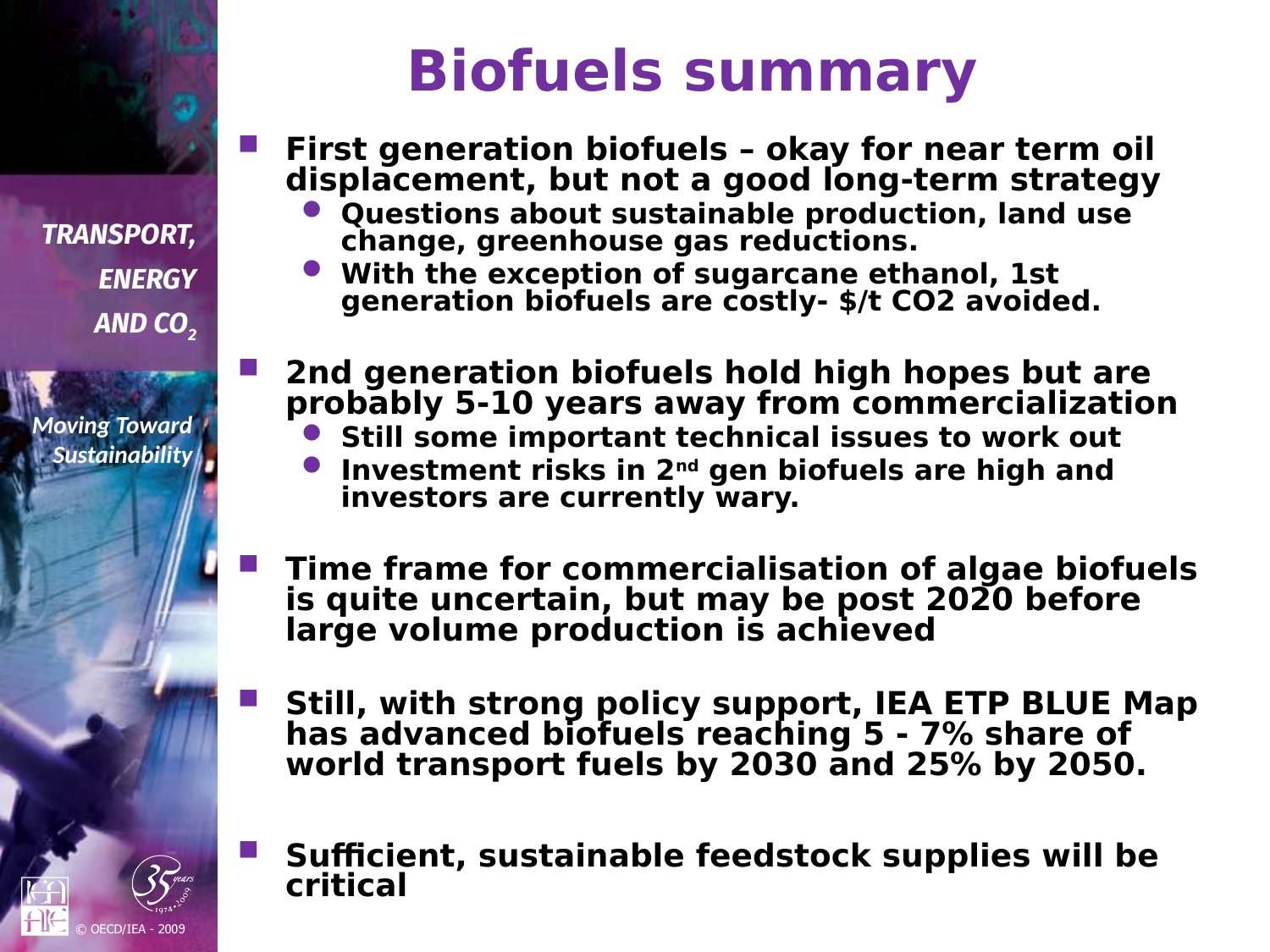

# Biofuels summary
First generation biofuels – okay for near term oil displacement, but not a good long-term strategy
Questions about sustainable production, land use change, greenhouse gas reductions.
With the exception of sugarcane ethanol, 1st generation biofuels are costly- $/t CO2 avoided.

2nd generation biofuels hold high hopes but are probably 5-10 years away from commercialization
Still some important technical issues to work out
Investment risks in 2nd gen biofuels are high and investors are currently wary.

Time frame for commercialisation of algae biofuels is quite uncertain, but may be post 2020 before large volume production is achieved

Still, with strong policy support, IEA ETP BLUE Map has advanced biofuels reaching 5 - 7% share of world transport fuels by 2030 and 25% by 2050.

Sufficient, sustainable feedstock supplies will be critical